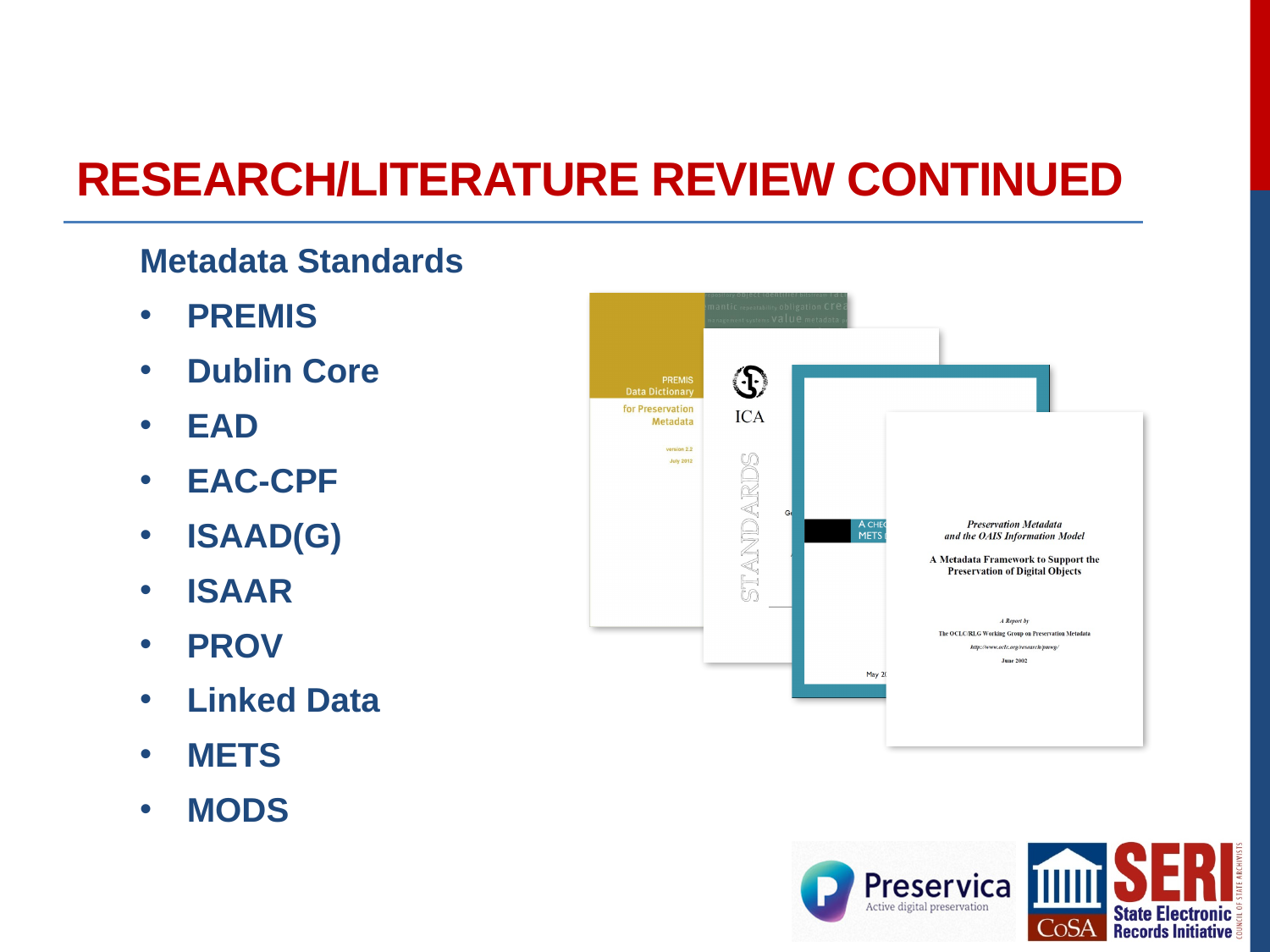

# Research/literature review continued
Metadata Standards
PREMIS
Dublin Core
EAD
EAC-CPF
ISAAD(G)
ISAAR
PROV
Linked Data
METS
MODS